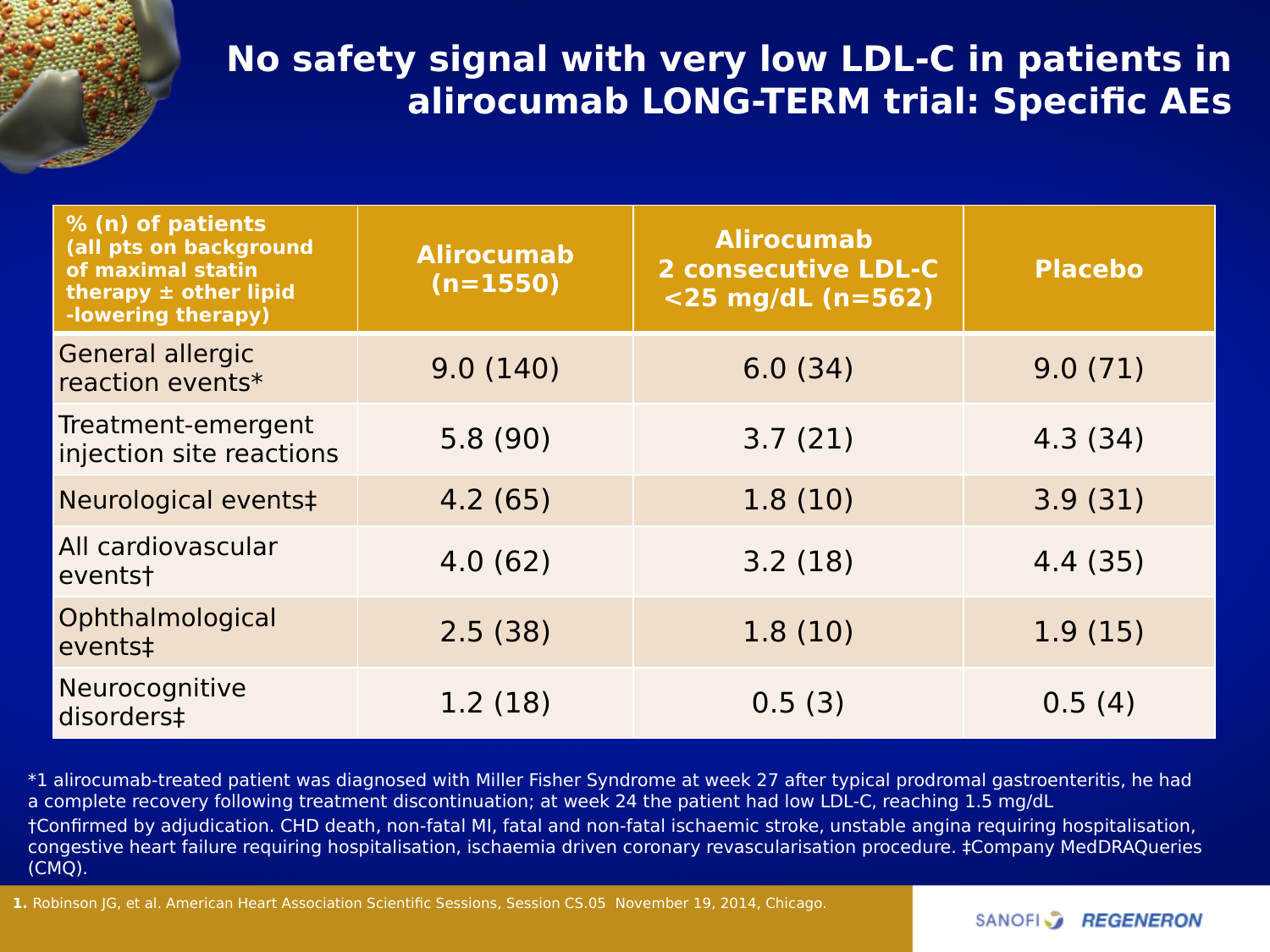

# No safety signal with very low LDL-C in patients in alirocumab LONG-TERM trial: Specific AEs
| % (n) of patients (all pts on background of maximal statin therapy ± other lipid -lowering therapy) | Alirocumab (n=1550) | Alirocumab 2 consecutive LDL-C <25 mg/dL (n=562) | Placebo |
| --- | --- | --- | --- |
| General allergic reaction events\* | 9.0 (140) | 6.0 (34) | 9.0 (71) |
| Treatment-emergent injection site reactions | 5.8 (90) | 3.7 (21) | 4.3 (34) |
| Neurological events‡ | 4.2 (65) | 1.8 (10) | 3.9 (31) |
| All cardiovascular events† | 4.0 (62) | 3.2 (18) | 4.4 (35) |
| Ophthalmological events‡ | 2.5 (38) | 1.8 (10) | 1.9 (15) |
| Neurocognitive disorders‡ | 1.2 (18) | 0.5 (3) | 0.5 (4) |
*1 alirocumab-treated patient was diagnosed with Miller Fisher Syndrome at week 27 after typical prodromal gastroenteritis, he had a complete recovery following treatment discontinuation; at week 24 the patient had low LDL-C, reaching 1.5 mg/dL
†Confirmed by adjudication. CHD death, non-fatal MI, fatal and non-fatal ischaemic stroke, unstable angina requiring hospitalisation, congestive heart failure requiring hospitalisation, ischaemia driven coronary revascularisation procedure. ‡Company MedDRAQueries (CMQ).

1. Robinson JG, et al. American Heart Association Scientific Sessions, Session CS.05  November 19, 2014, Chicago.